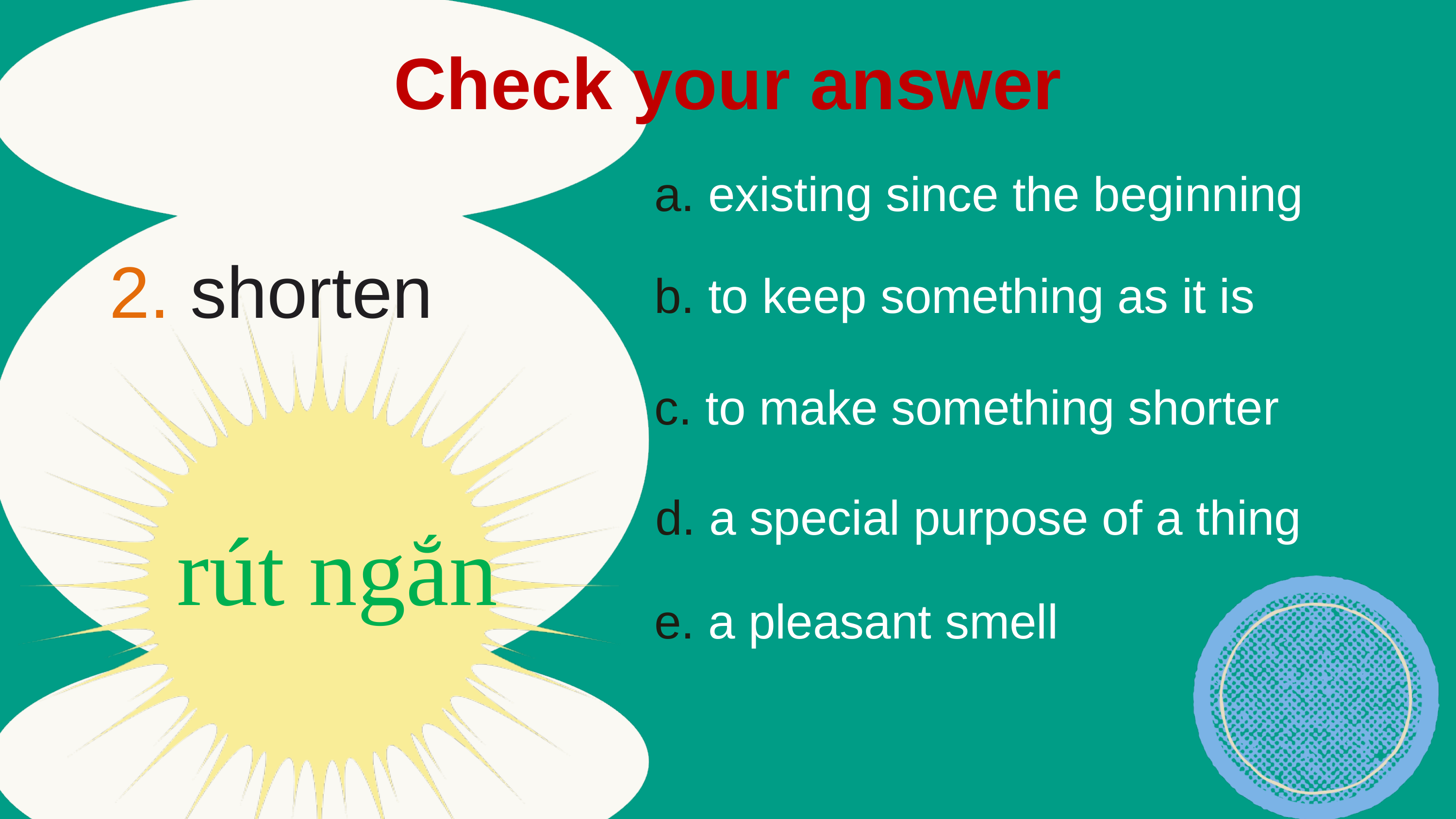

Check your answer
a. existing since the beginning
b. to keep something as it is

2. shorten
c. to make something shorter
d. a special purpose of a thing

rút ngắn
e. a pleasant smell